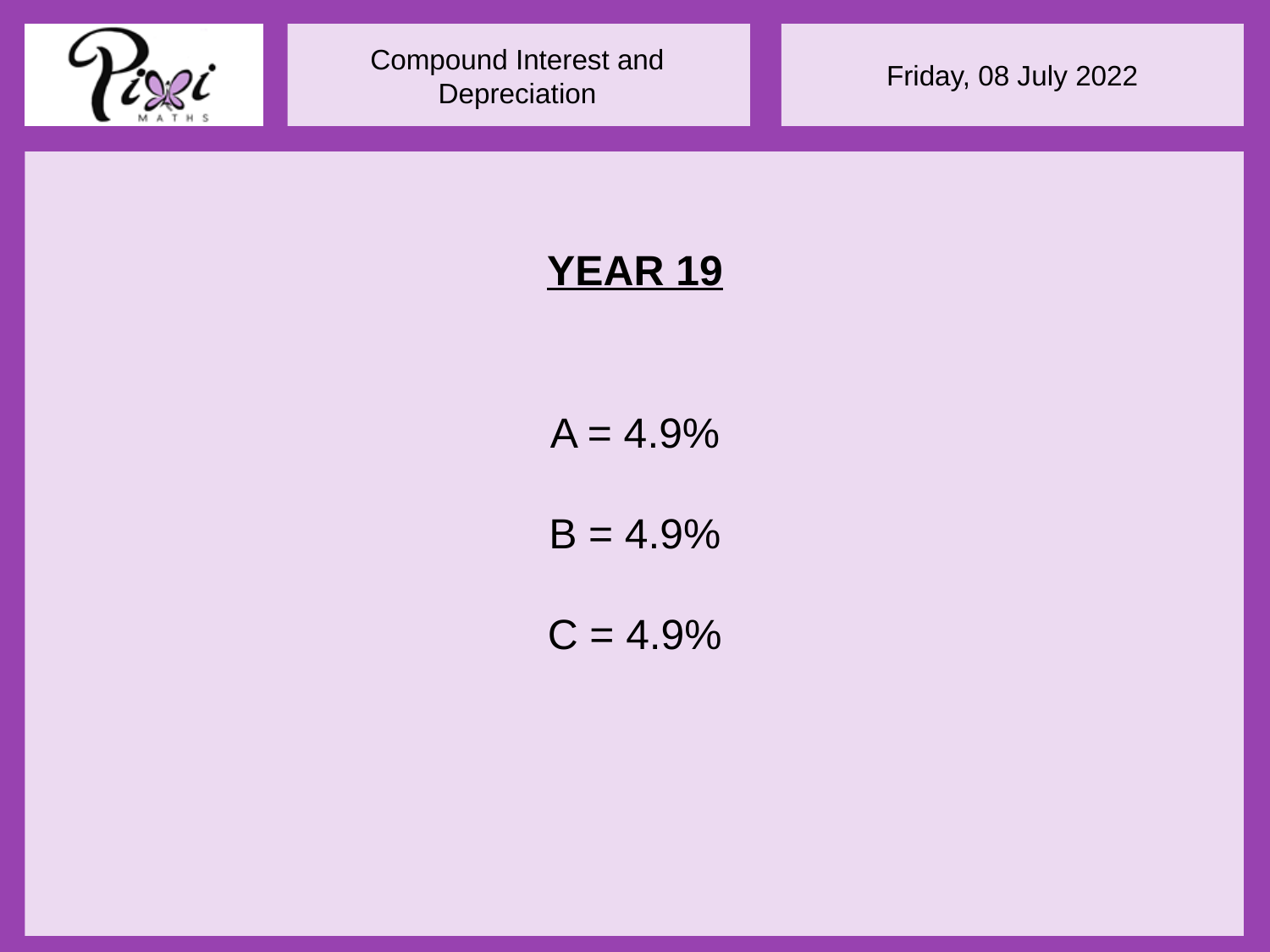

YEAR 19
A = 4.9%

B = 4.9%

C = 4.9%